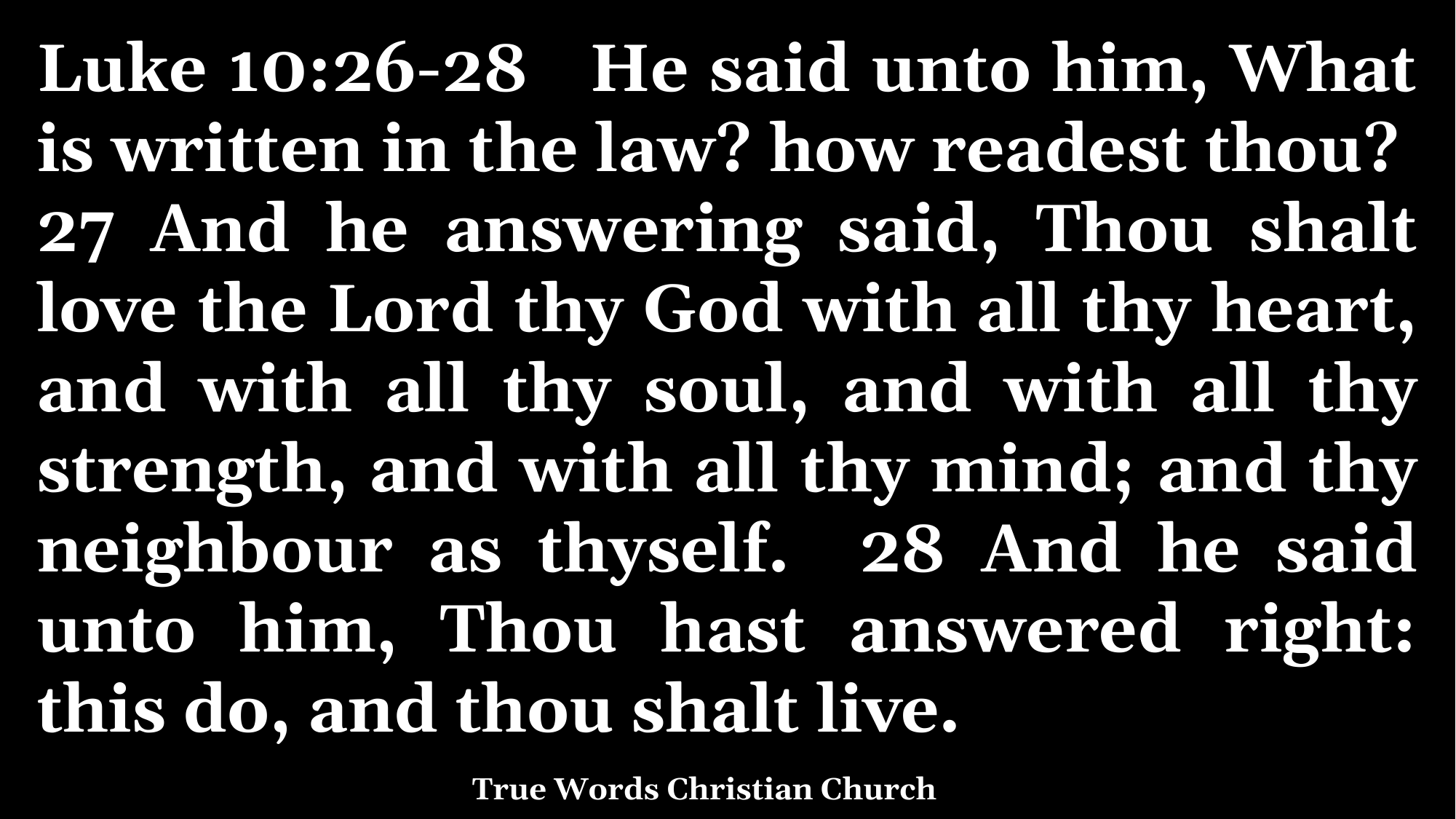

Luke 10:26-28   He said unto him, What is written in the law? how readest thou?  27 And he answering said, Thou shalt love the Lord thy God with all thy heart, and with all thy soul, and with all thy strength, and with all thy mind; and thy neighbour as thyself.  28 And he said unto him, Thou hast answered right: this do, and thou shalt live.
True Words Christian Church